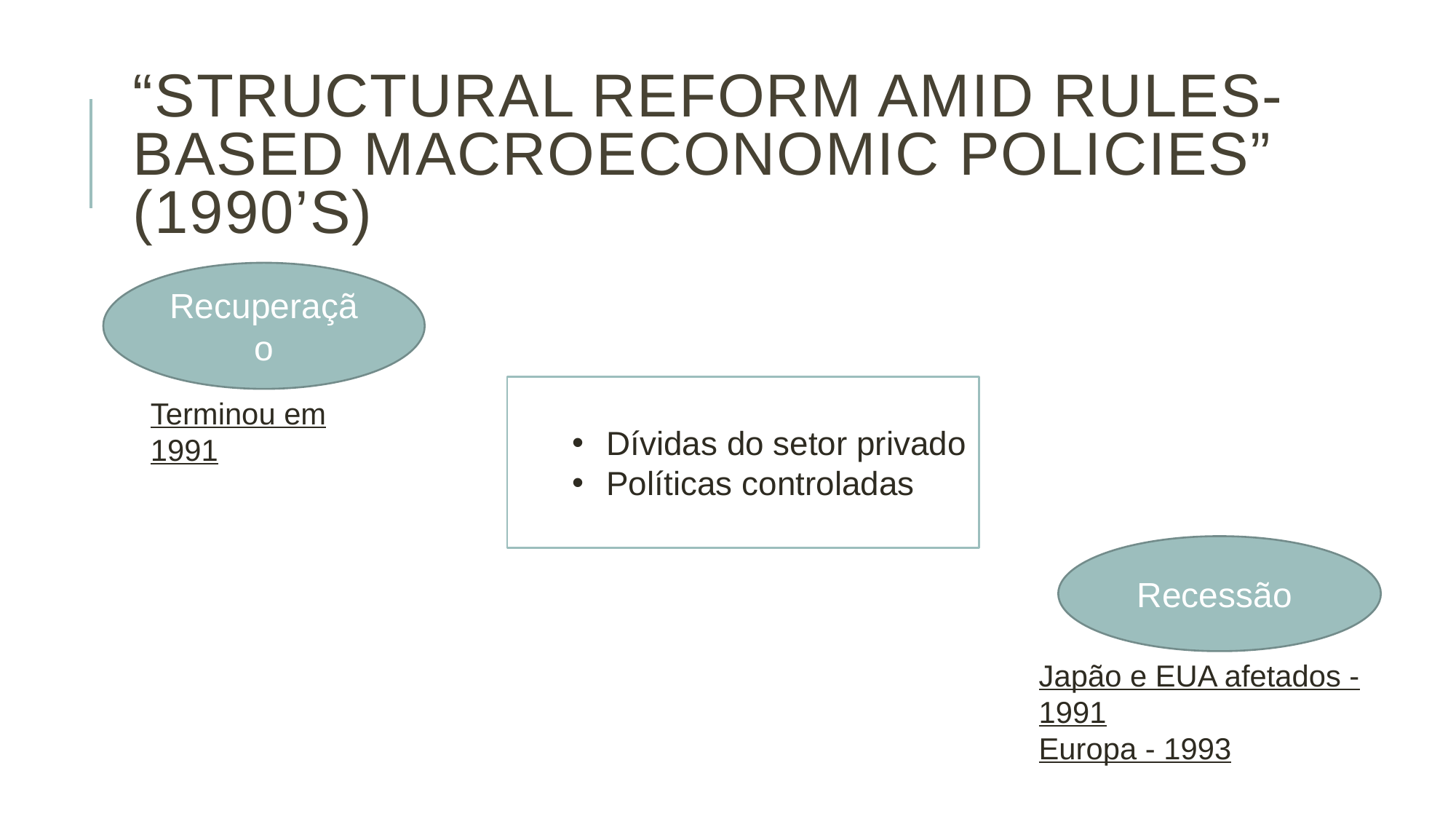

# “Structural reform amid rules-based macroeconomic policies” (1990’s)
Recuperação

Dívidas do setor privado
Políticas controladas

Terminou em 1991
Recessão
Japão e EUA afetados - 1991
Europa - 1993